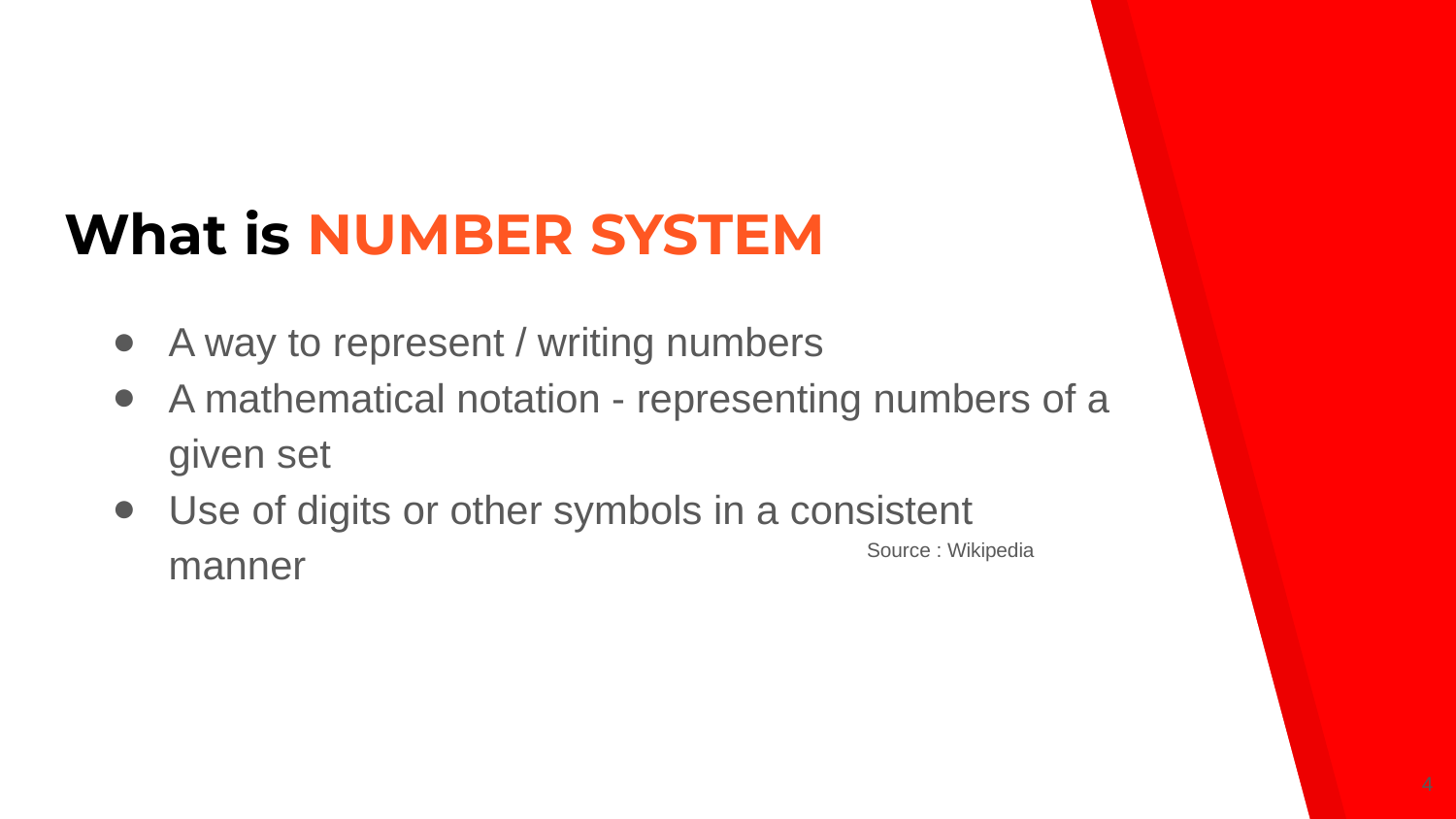

# What is NUMBER SYSTEM
A way to represent / writing numbers
A mathematical notation - representing numbers of a given set
Use of digits or other symbols in a consistent manner

Source : Wikipedia
4